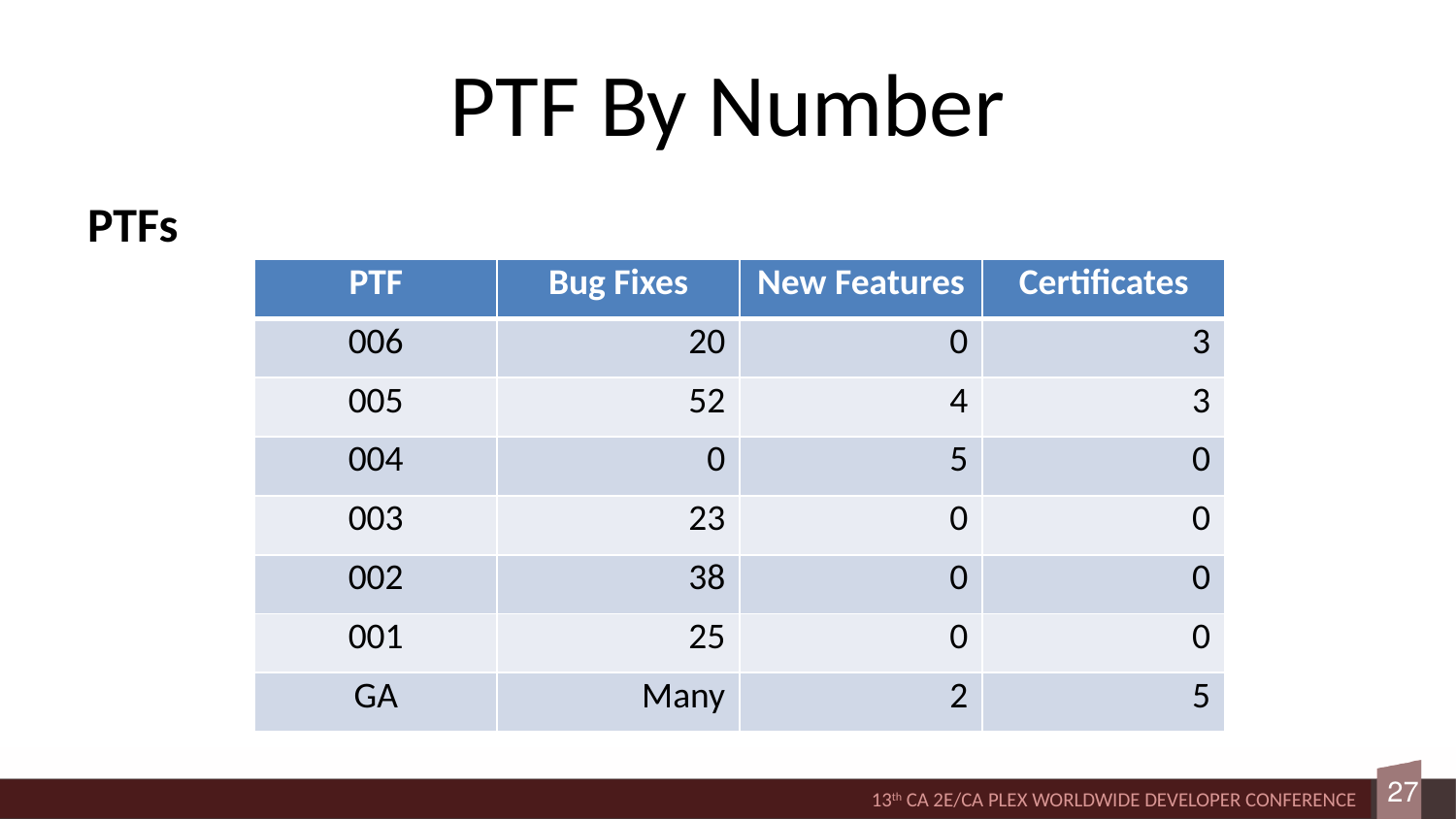

# PTF By Number
PTFs
| PTF | Bug Fixes | New Features | Certificates |
| --- | --- | --- | --- |
| 006 | 20 | 0 | 3 |
| 005 | 52 | 4 | 3 |
| 004 | 0 | 5 | 0 |
| 003 | 23 | 0 | 0 |
| 002 | 38 | 0 | 0 |
| 001 | 25 | 0 | 0 |
| GA | Many | 2 | 5 |